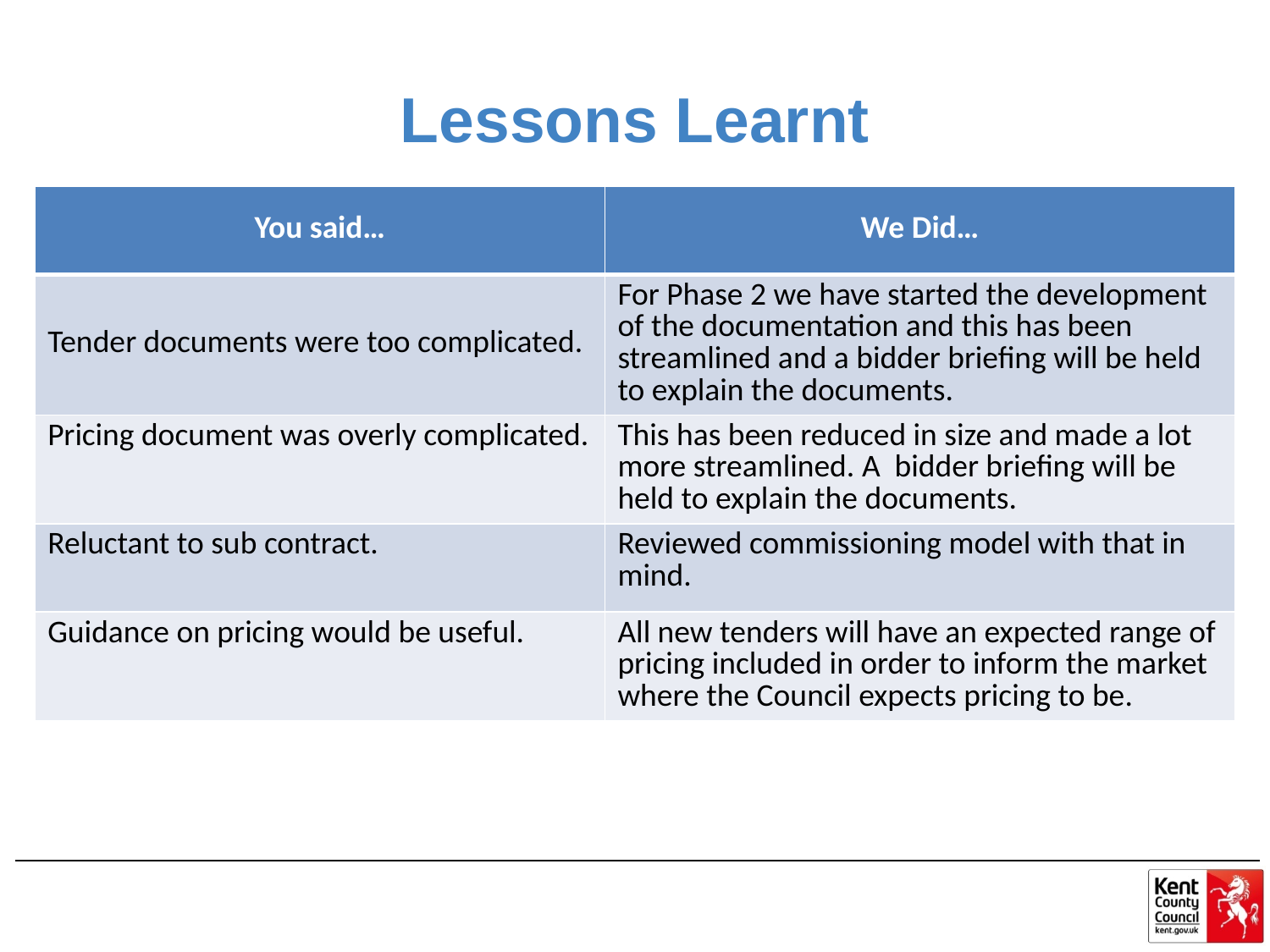

# Lessons Learnt
| You said… | We Did… |
| --- | --- |
| Tender documents were too complicated. | For Phase 2 we have started the development of the documentation and this has been streamlined and a bidder briefing will be held to explain the documents. |
| Pricing document was overly complicated. | This has been reduced in size and made a lot more streamlined. A bidder briefing will be held to explain the documents. |
| Reluctant to sub contract. | Reviewed commissioning model with that in mind. |
| Guidance on pricing would be useful. | All new tenders will have an expected range of pricing included in order to inform the market where the Council expects pricing to be. |